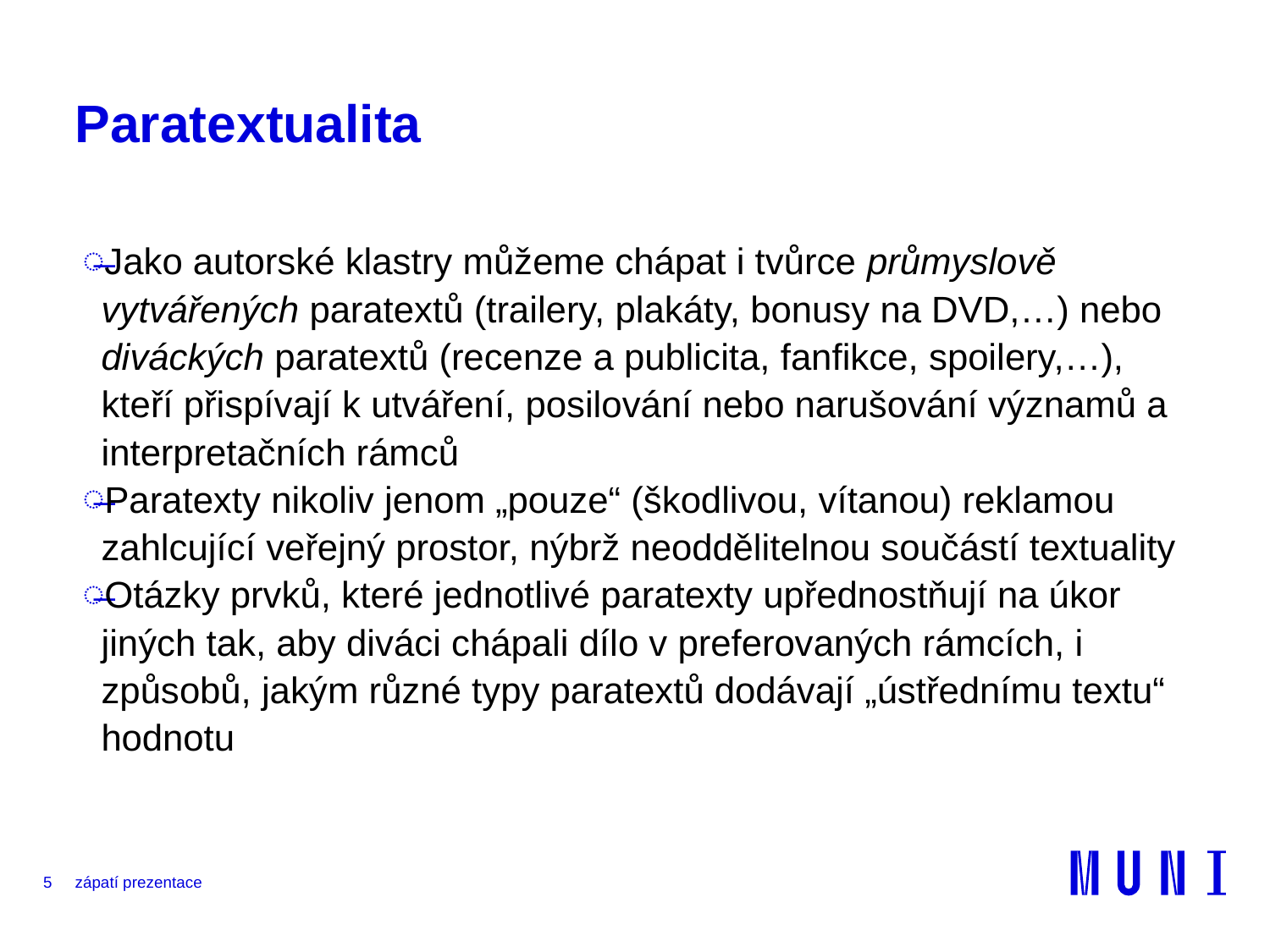

# Paratextualita
Jako autorské klastry můžeme chápat i tvůrce průmyslově vytvářených paratextů (trailery, plakáty, bonusy na DVD,…) nebo diváckých paratextů (recenze a publicita, fanfikce, spoilery,…), kteří přispívají k utváření, posilování nebo narušování významů a interpretačních rámců
Paratexty nikoliv jenom „pouze“ (škodlivou, vítanou) reklamou zahlcující veřejný prostor, nýbrž neoddělitelnou součástí textuality
Otázky prvků, které jednotlivé paratexty upřednostňují na úkor jiných tak, aby diváci chápali dílo v preferovaných rámcích, i způsobů, jakým různé typy paratextů dodávají „ústřednímu textu“ hodnotu
5
zápatí prezentace